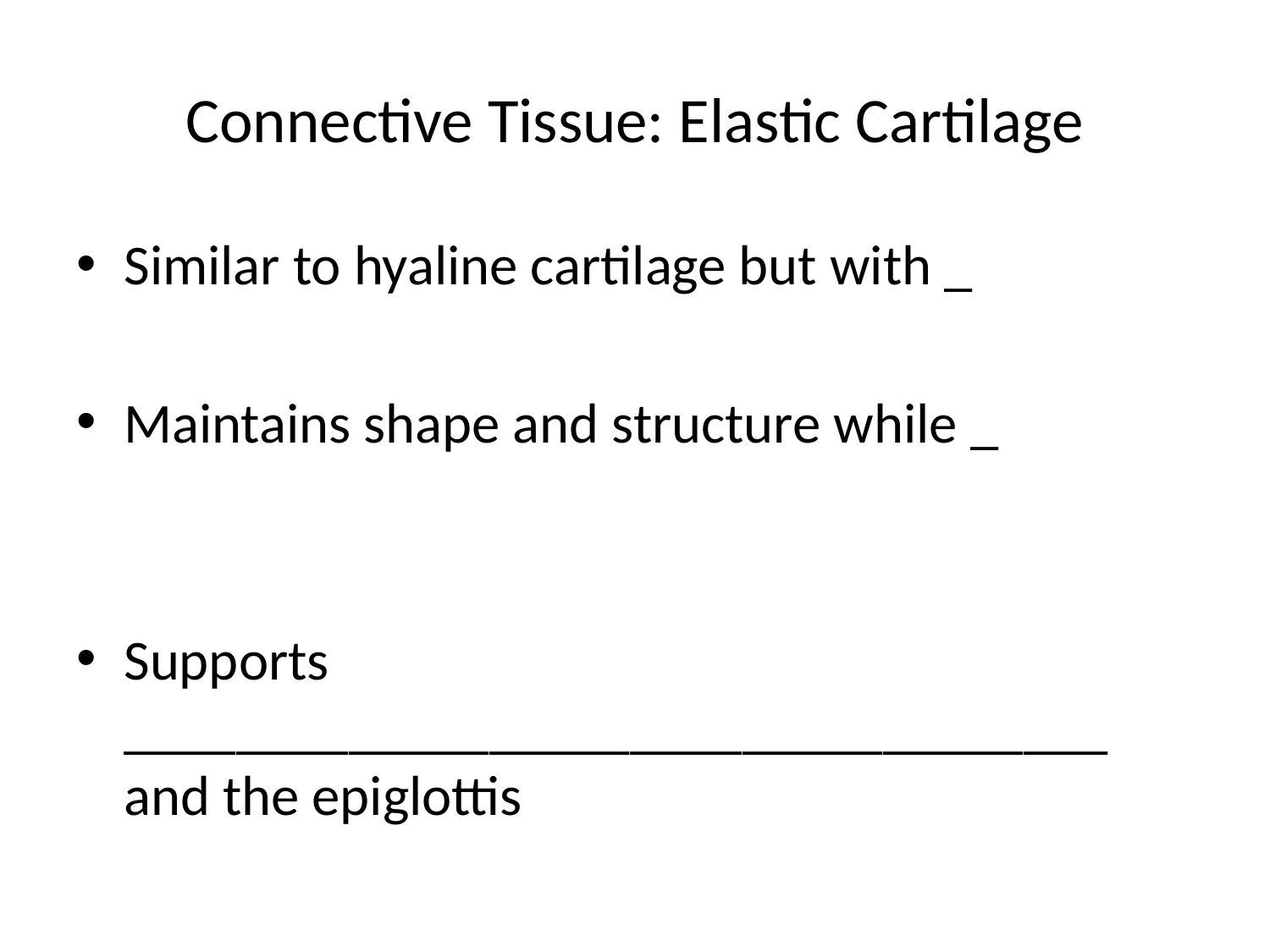

# Connective Tissue: Elastic Cartilage
Similar to hyaline cartilage but with _

Maintains shape and structure while _

Supports ___________________________________ and the epiglottis